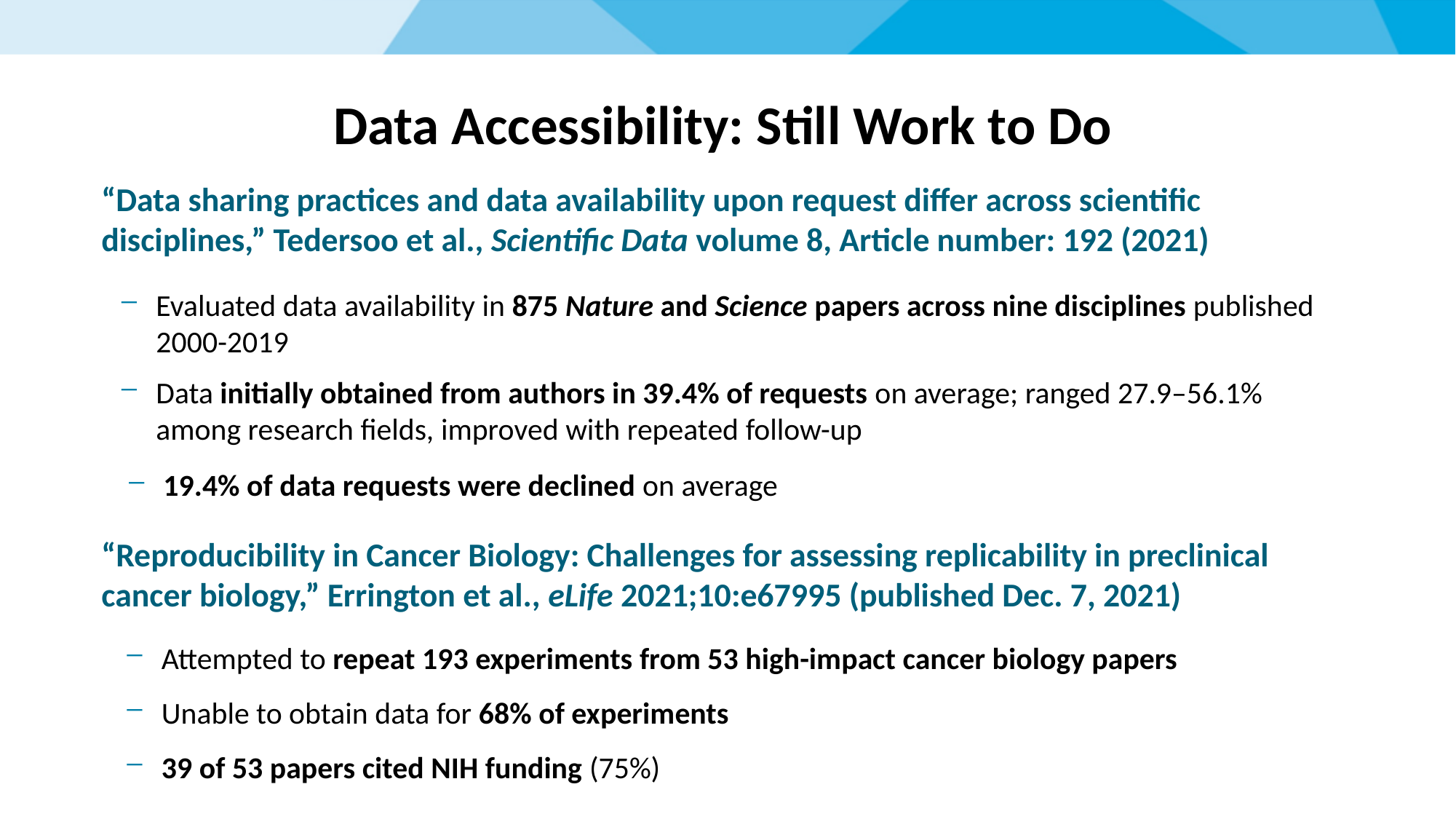

# Data Accessibility: Still Work to Do
“Data sharing practices and data availability upon request differ across scientific disciplines,” Tedersoo et al., Scientific Data volume 8, Article number: 192 (2021)

Evaluated data availability in 875 Nature and Science papers across nine disciplines published 2000-2019

Data initially obtained from authors in 39.4% of requests on average; ranged 27.9–56.1% among research fields, improved with repeated follow-up

19.4% of data requests were declined on average

“Reproducibility in Cancer Biology: Challenges for assessing replicability in preclinical cancer biology,” Errington et al., eLife 2021;10:e67995 (published Dec. 7, 2021)

Attempted to repeat 193 experiments from 53 high-impact cancer biology papers

Unable to obtain data for 68% of experiments

39 of 53 papers cited NIH funding (75%)